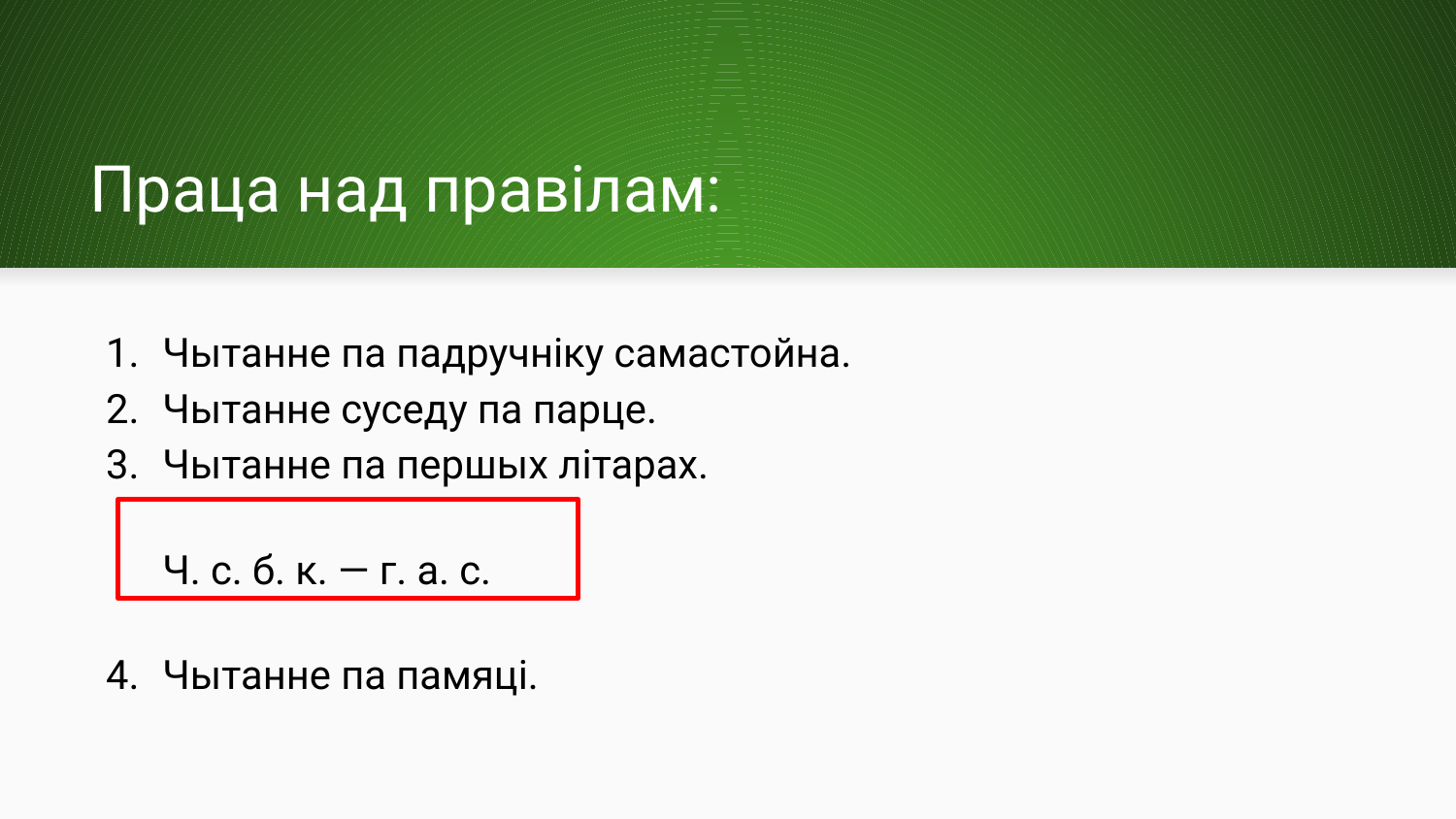

# Праца над правілам:
Чытанне па падручніку самастойна.
Чытанне суседу па парце.
Чытанне па першых літарах.
Ч. с. б. к. — г. а. с.
Чытанне па памяці.